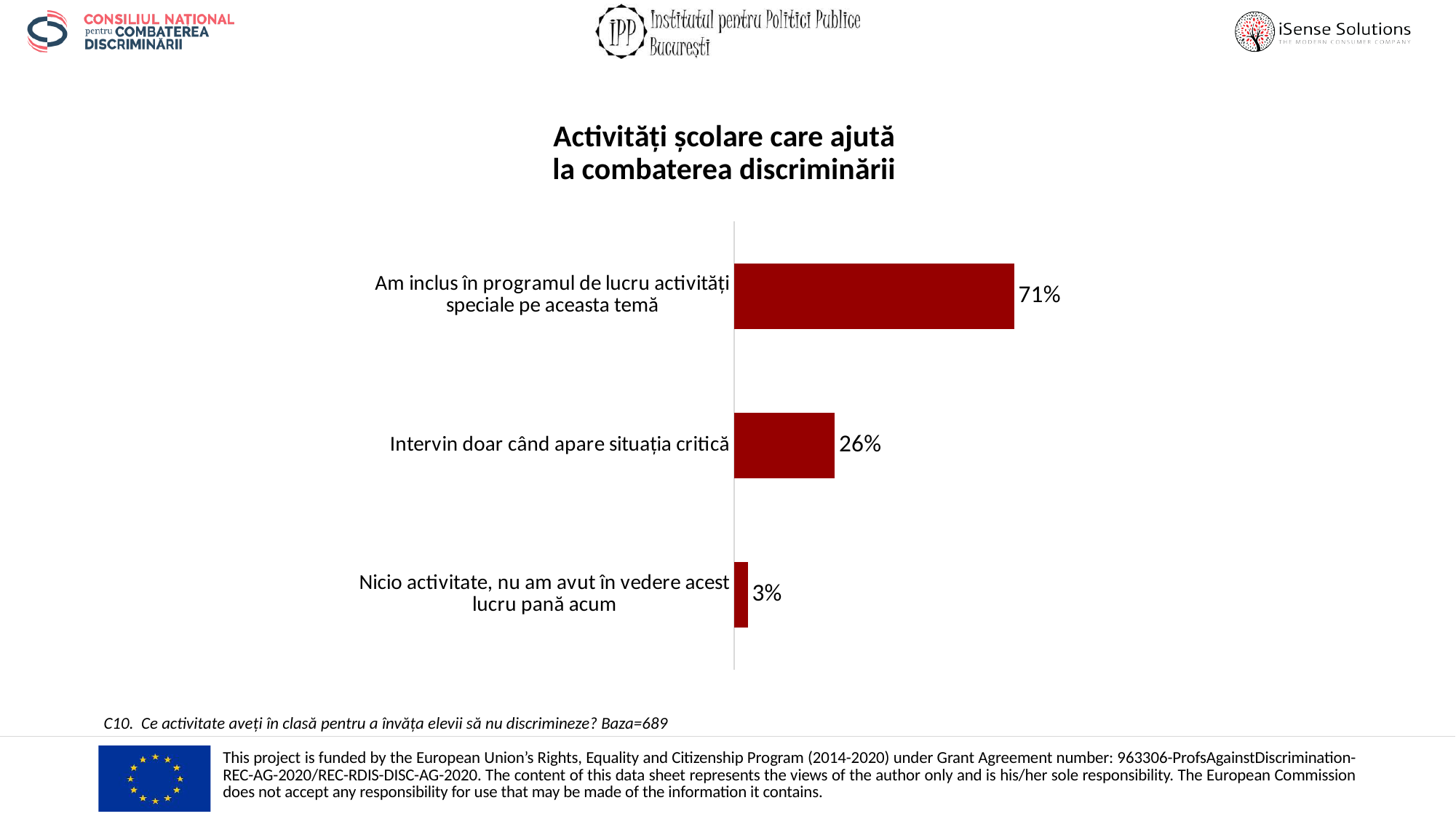

Activități școlare care ajută
la combaterea discriminării

### Chart

| Category | total |
|---|---|
| Am inclus în programul de lucru activități speciale pe aceasta temă | 0.7097242380261248 |
| Intervin doar când apare situația critică | 0.25544267053701014 |
| Nicio activitate, nu am avut în vedere acest lucru pană acum | 0.03483309143686502 |
C10.  Ce activitate aveți în clasă pentru a învăța elevii să nu discrimineze? Baza=689